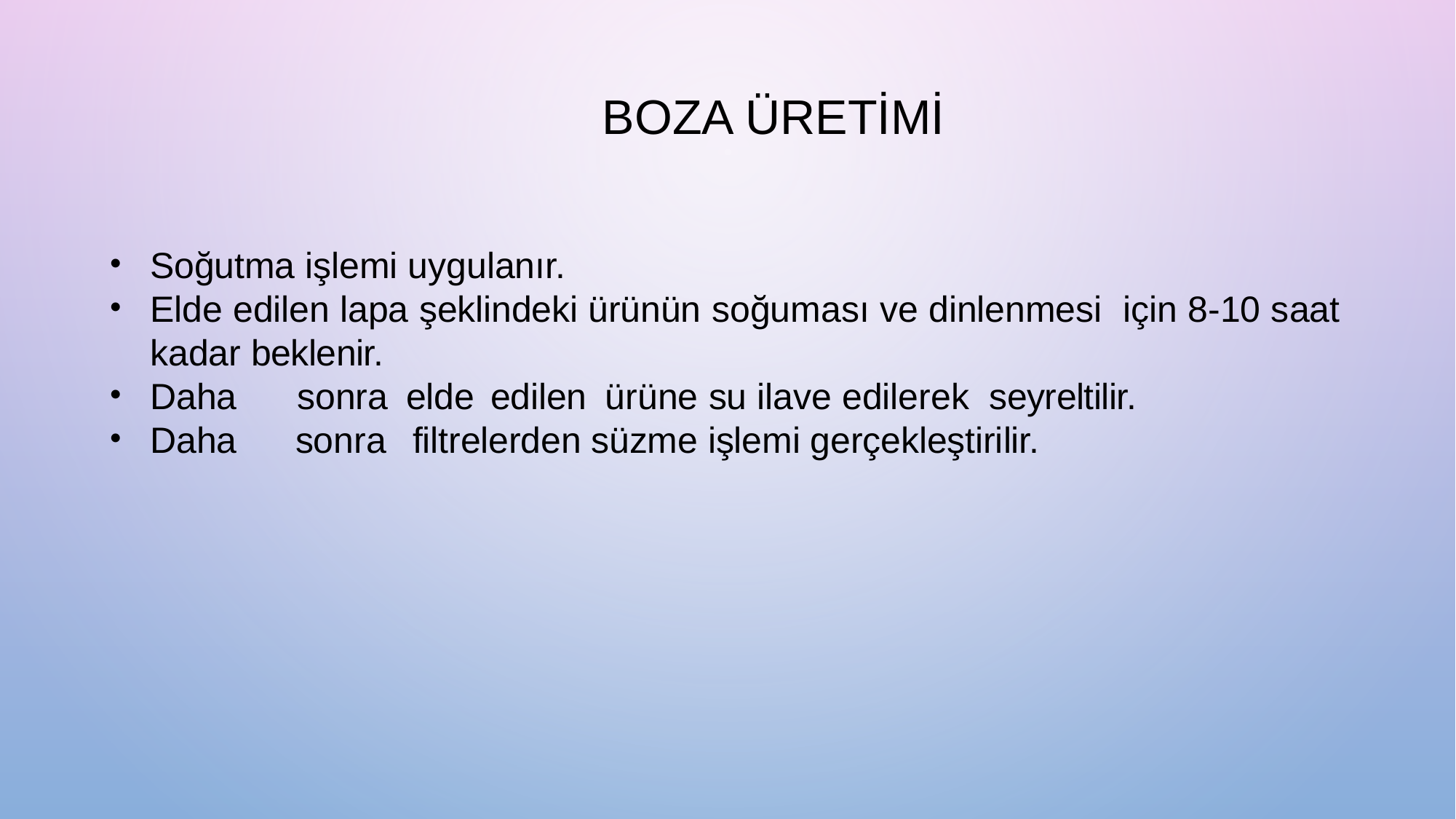

BOZA ÜRETİMİ

Soğutma işlemi uygulanır.
Elde edilen lapa şeklindeki ürünün soğuması ve dinlenmesi  için 8-10 saat kadar beklenir.
Daha	sonra	elde	edilen	ürüne su ilave edilerek  seyreltilir.
Daha	sonra	 filtrelerden süzme işlemi gerçekleştirilir.